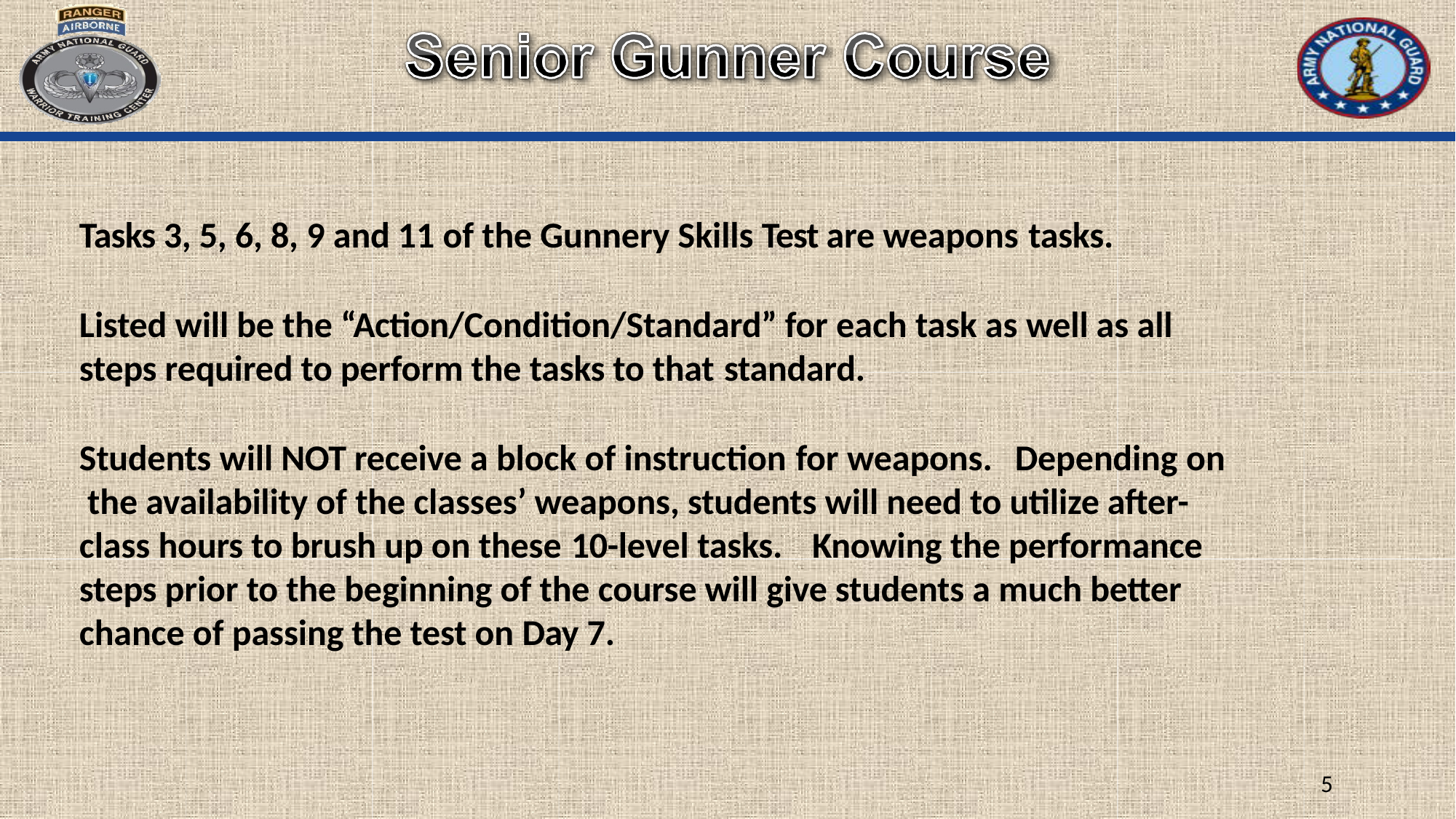

Tasks 3, 5, 6, 8, 9 and 11 of the Gunnery Skills Test are weapons tasks.

Listed will be the “Action/Condition/Standard” for each task as well as all steps required to perform the tasks to that standard.

Students will NOT receive a block of instruction for weapons.	Depending on  the availability of the classes’ weapons, students will need to utilize after-  class hours to brush up on these 10-level tasks.	Knowing the performance  steps prior to the beginning of the course will give students a much better  chance of passing the test on Day 7.
5